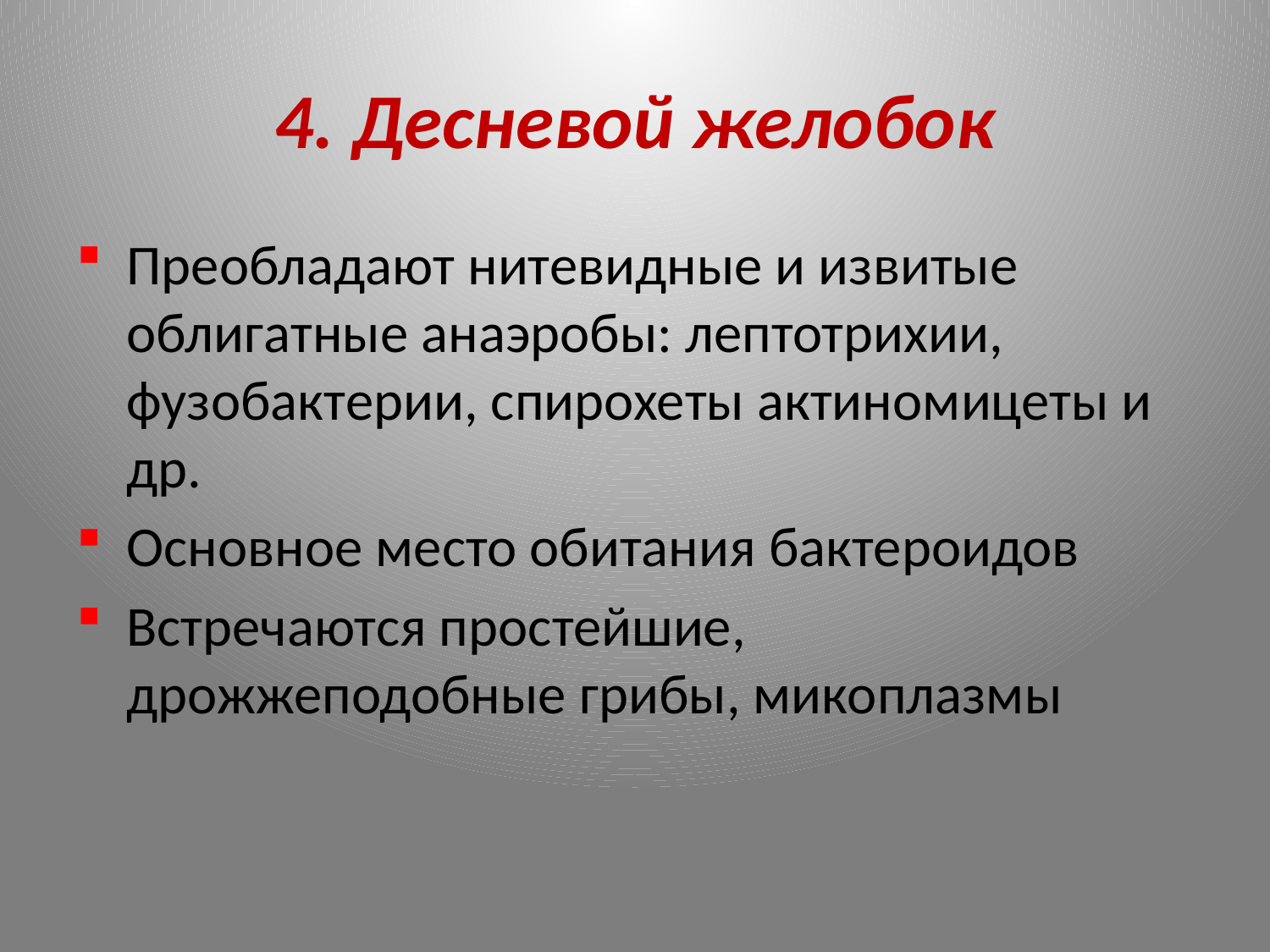

# 4. Десневой желобок
Преобладают нитевидные и извитые облигатные анаэробы: лептотрихии, фузобактерии, спирохеты актиномицеты и др.
Основное место обитания бактероидов
Встречаются простейшие, дрожжеподобные грибы, микоплазмы